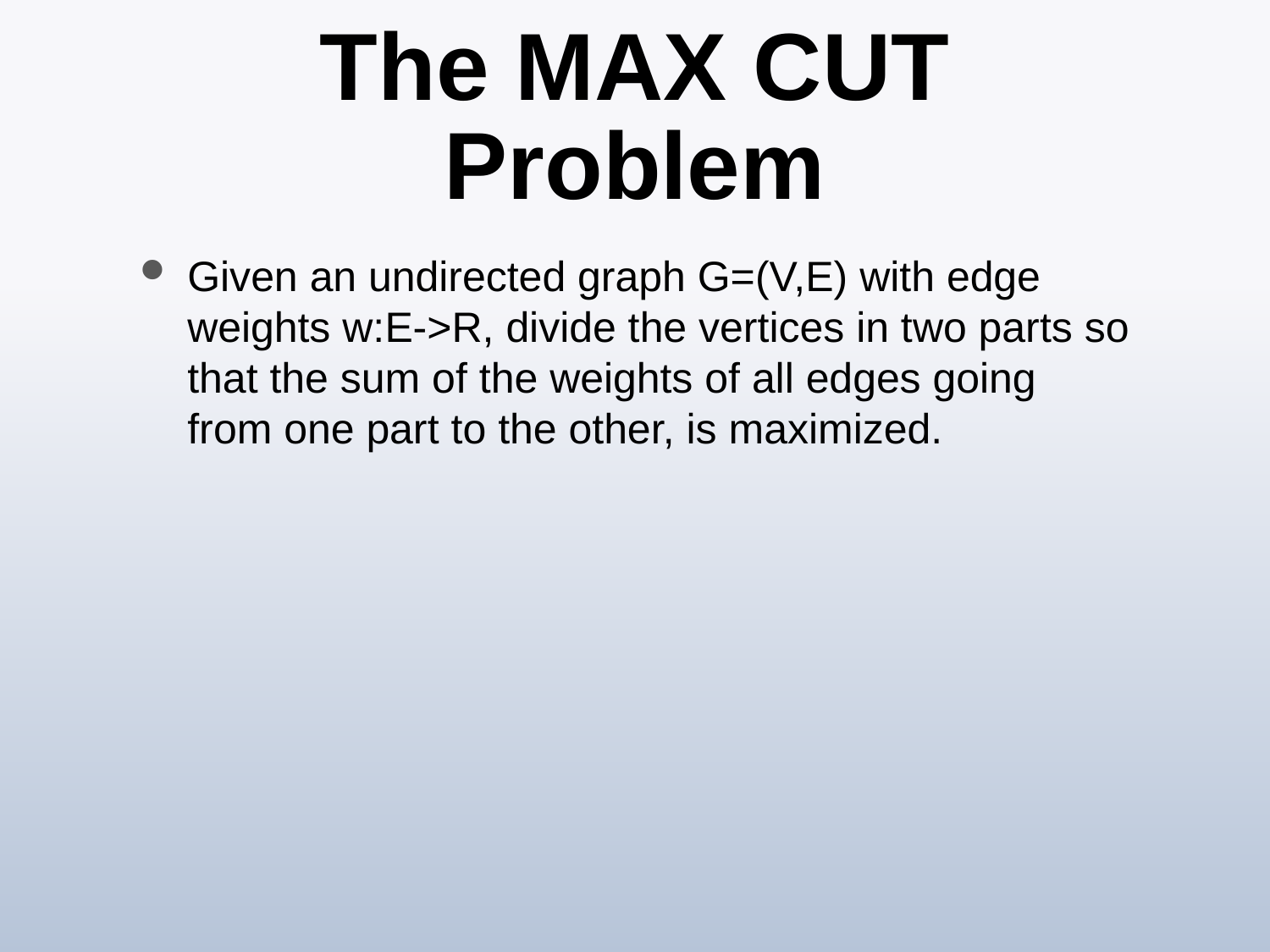

# The MAX CUT Problem
Given an undirected graph G=(V,E) with edge weights w:E->R, divide the vertices in two parts so that the sum of the weights of all edges going from one part to the other, is maximized.